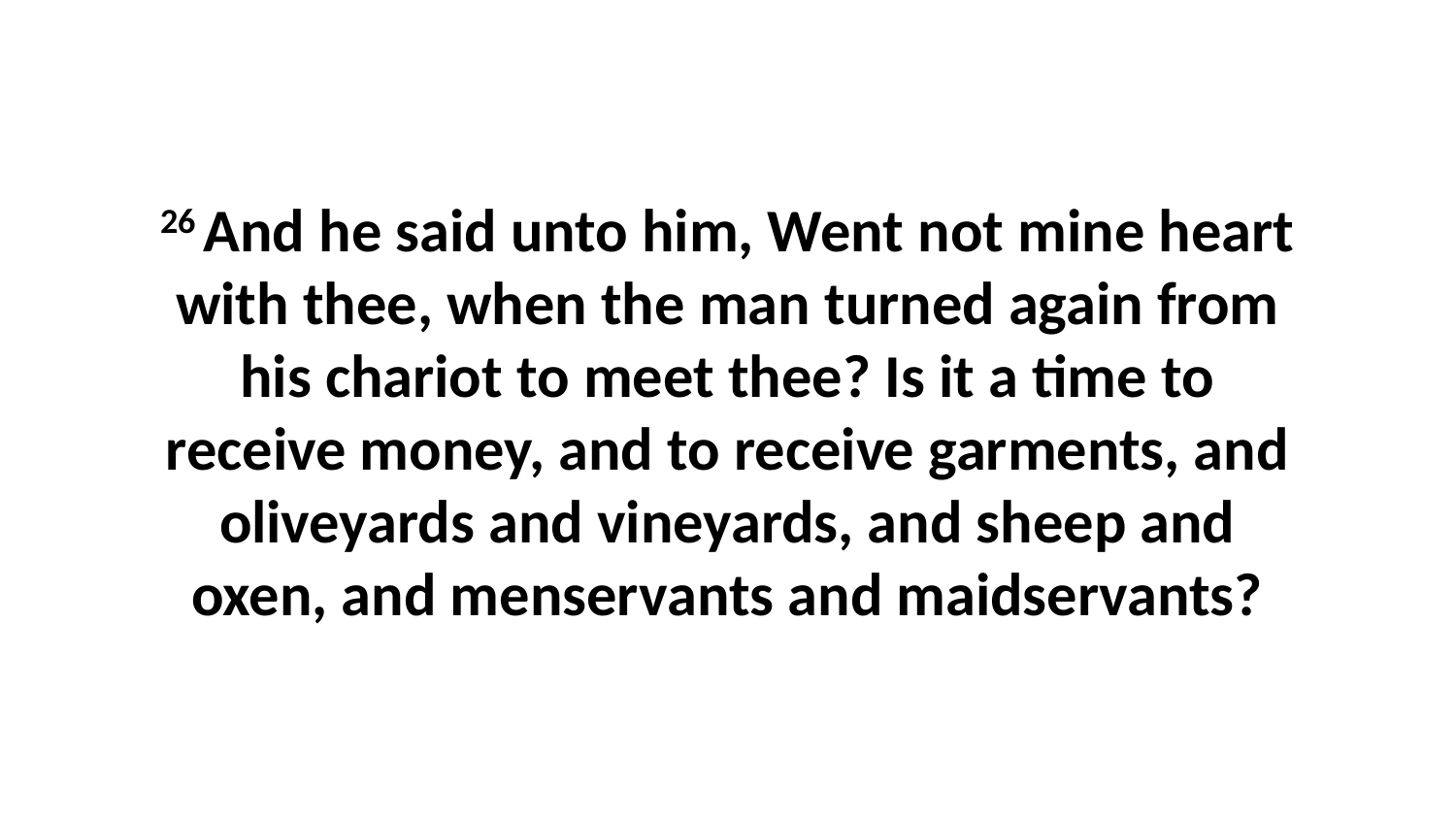

26 And he said unto him, Went not mine heart with thee, when the man turned again from his chariot to meet thee? Is it a time to receive money, and to receive garments, and oliveyards and vineyards, and sheep and oxen, and menservants and maidservants?